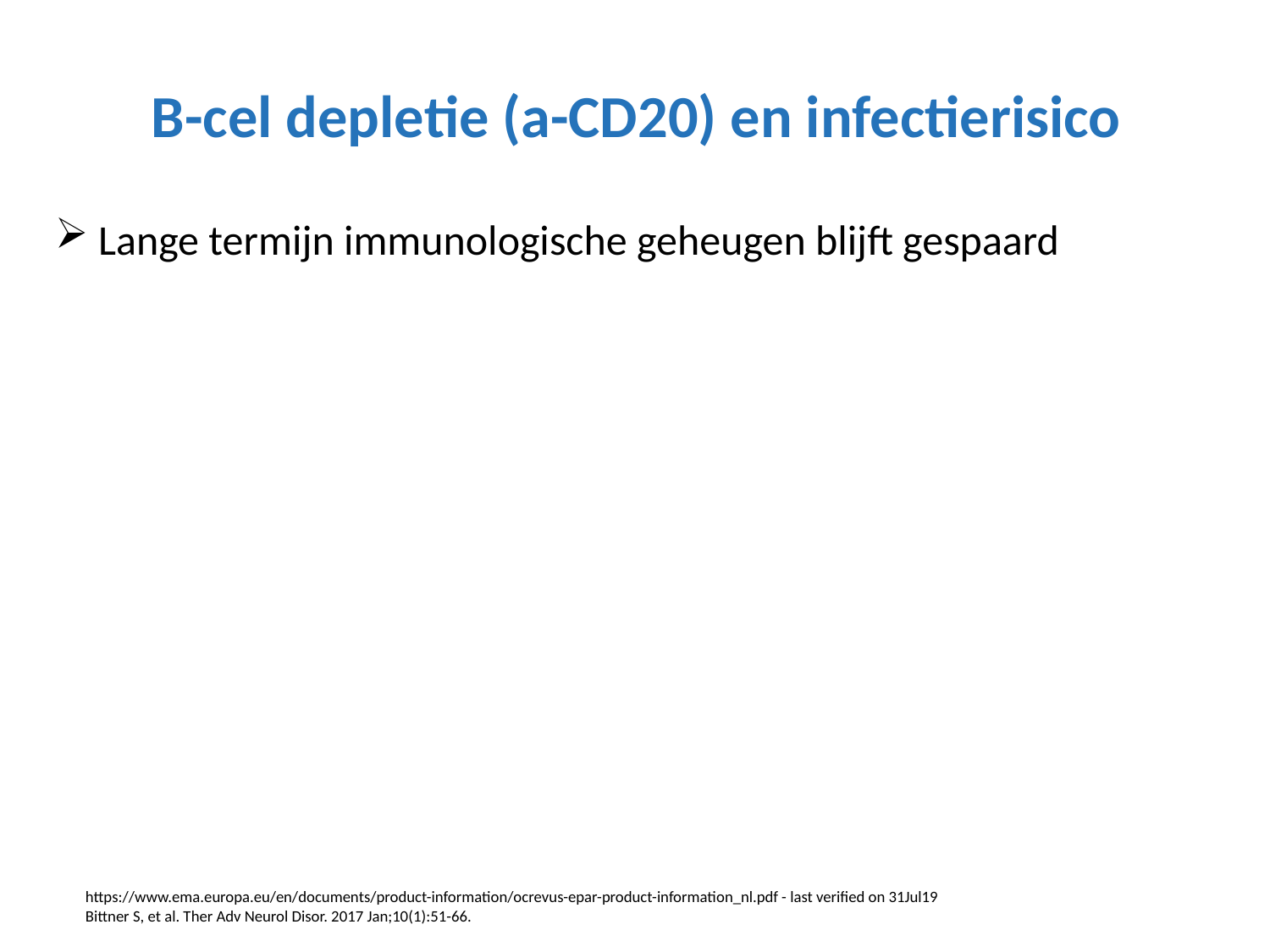

# B-cel depletie (a-CD20) en infectierisico
 Lange termijn immunologische geheugen blijft gespaard
https://www.ema.europa.eu/en/documents/product-information/ocrevus-epar-product-information_nl.pdf - last verified on 31Jul19
Bittner S, et al. Ther Adv Neurol Disor. 2017 Jan;10(1):51-66.